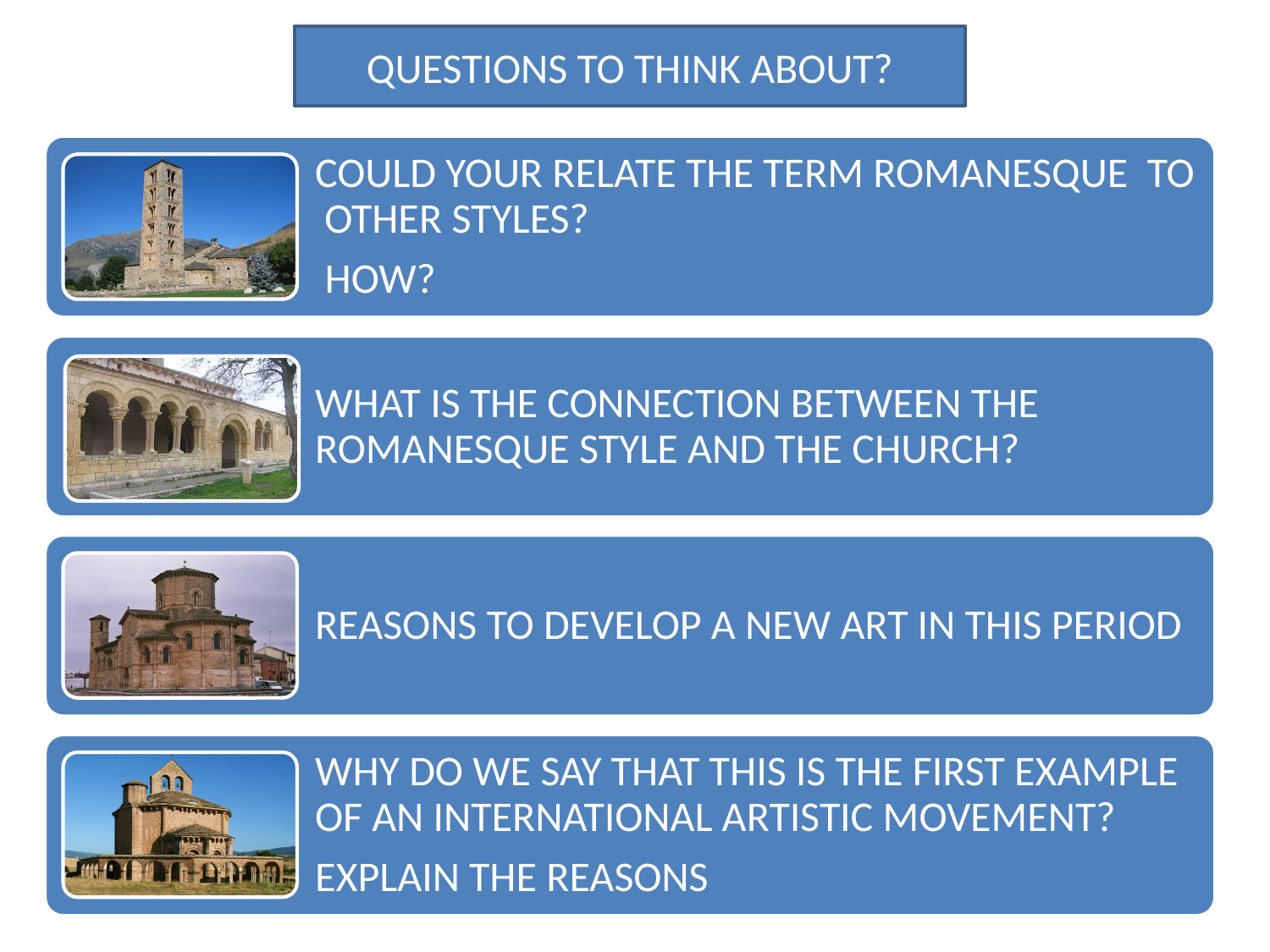

QUESTIONS TO THINK ABOUT?
COULD YOUR RELATE THE TERM ROMANESQUE  TO  OTHER STYLES?
 HOW?
WHAT IS THE CONNECTION BETWEEN THE ROMANESQUE STYLE AND THE CHURCH?
REASONS TO DEVELOP A NEW ART IN THIS PERIOD
WHY DO WE SAY THAT THIS IS THE FIRST EXAMPLE OF AN INTERNATIONAL ARTISTIC MOVEMENT?
EXPLAIN THE REASONS